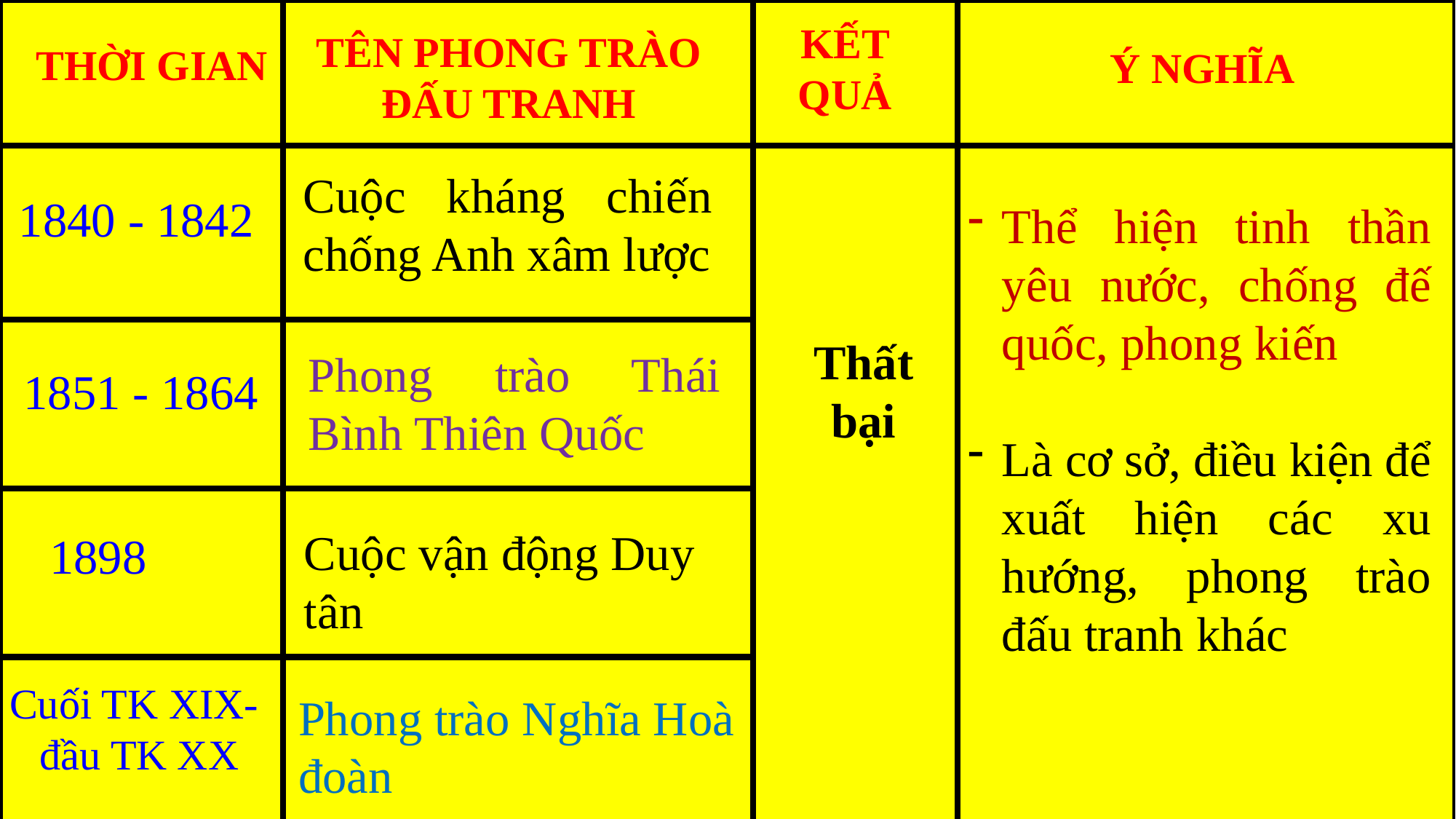

|  |  |  |  |
| --- | --- | --- | --- |
|  |  |  |  |
|  |  |  |  |
|  |  |  |  |
|  |  |  |  |
KẾT QUẢ
TÊN PHONG TRÀO ĐẤU TRANH
THỜI GIAN
Ý NGHĨA
Cuộc kháng chiến chống Anh xâm lược
1840 - 1842
Thể hiện tinh thần yêu nước, chống đế quốc, phong kiến

Là cơ sở, điều kiện để xuất hiện các xu hướng, phong trào đấu tranh khác
Thất bại
Phong trào Thái Bình Thiên Quốc
1851 - 1864
Cuộc vận động Duy tân
1898
Cuối TK XIX-  đầu TK XX
Phong trào Nghĩa Hoà đoàn